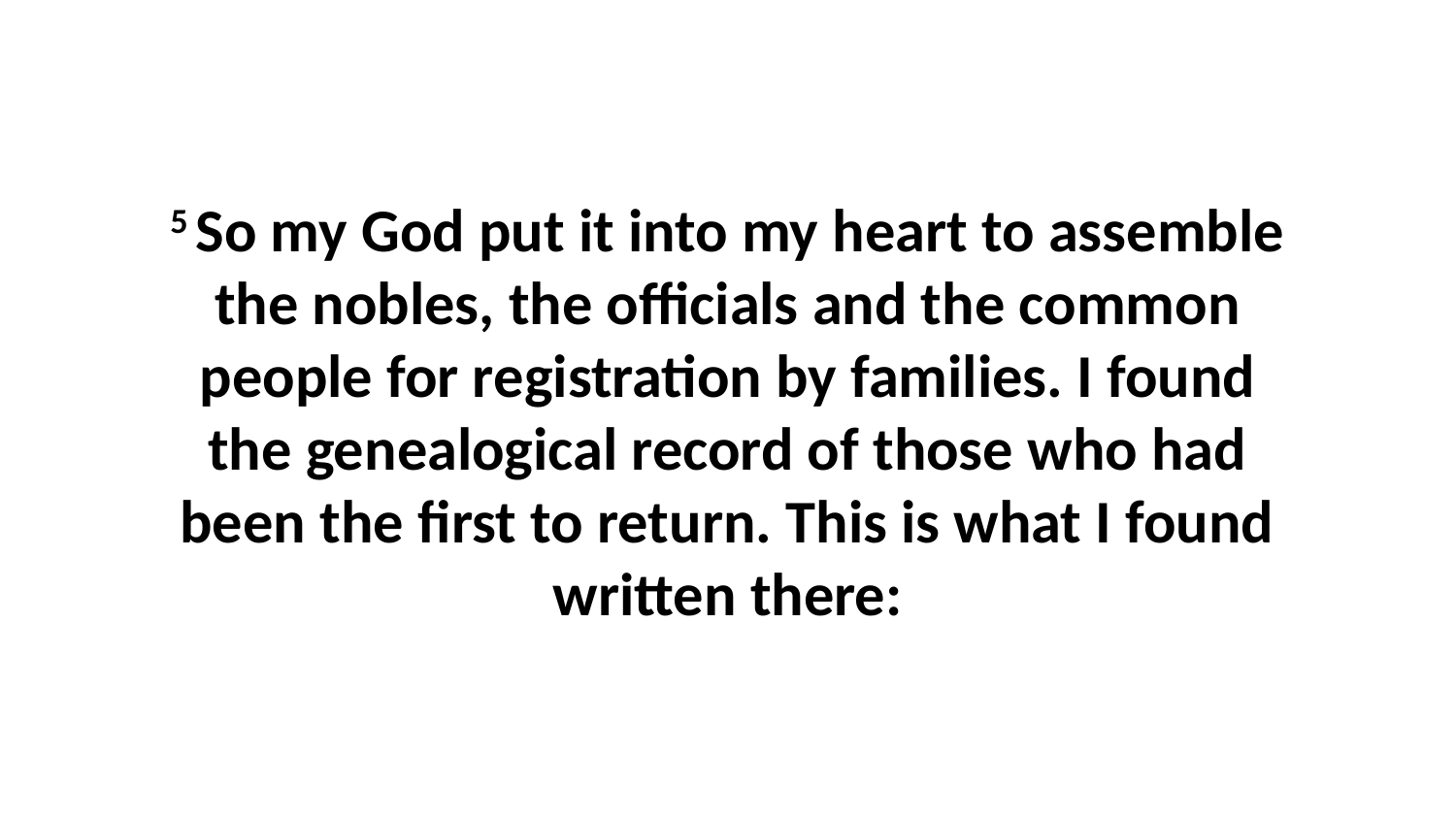

5 So my God put it into my heart to assemble the nobles, the officials and the common people for registration by families. I found the genealogical record of those who had been the first to return. This is what I found written there: